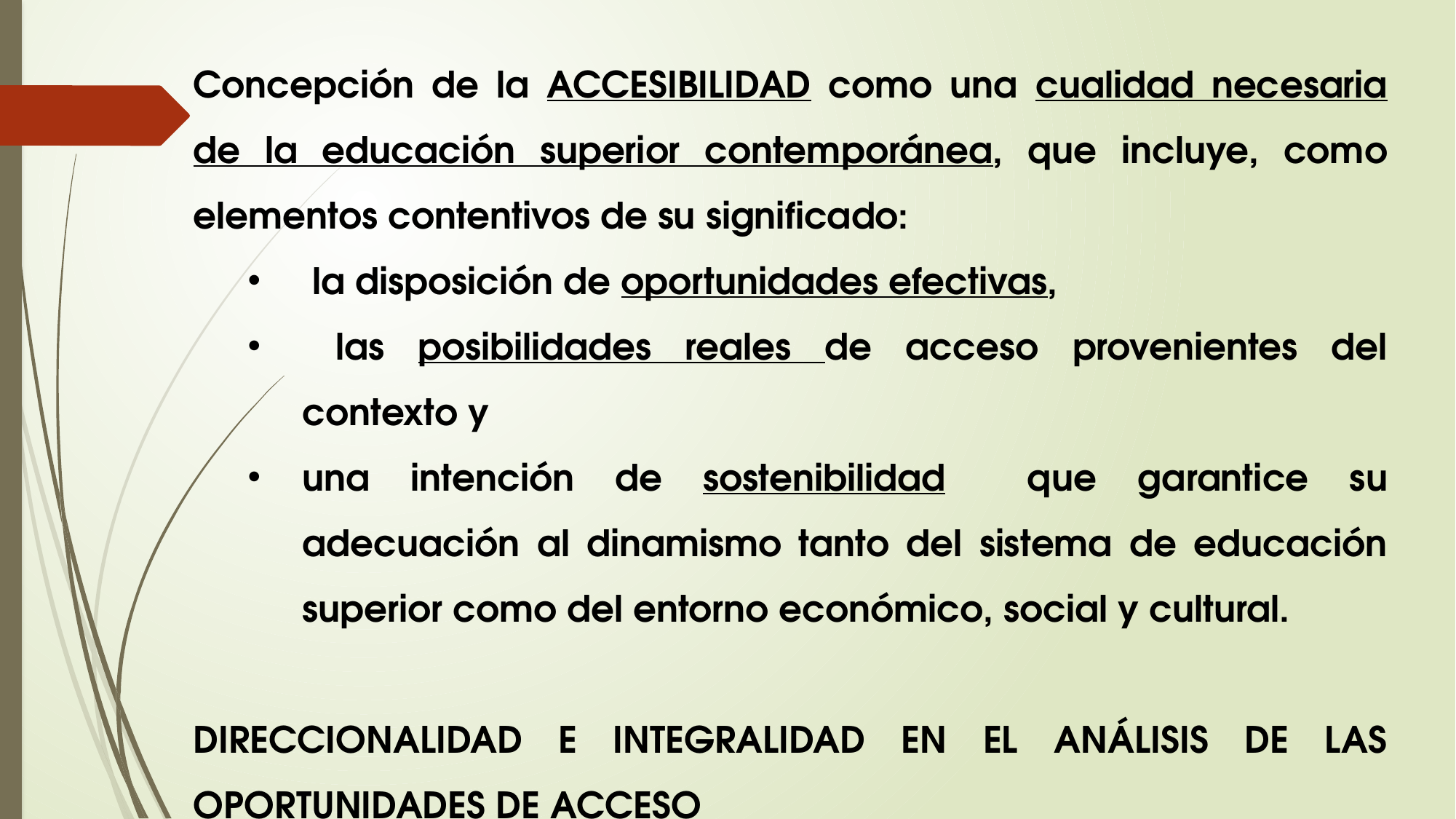

Concepción de la ACCESIBILIDAD como una cualidad necesaria de la educación superior contemporánea, que incluye, como elementos contentivos de su significado:
 la disposición de oportunidades efectivas,
 las posibilidades reales de acceso provenientes del contexto y
una intención de sostenibilidad  que garantice su adecuación al dinamismo tanto del sistema de educación superior como del entorno económico, social y cultural.

DIRECCIONALIDAD E INTEGRALIDAD EN EL ANÁLISIS DE LAS OPORTUNIDADES DE ACCESO